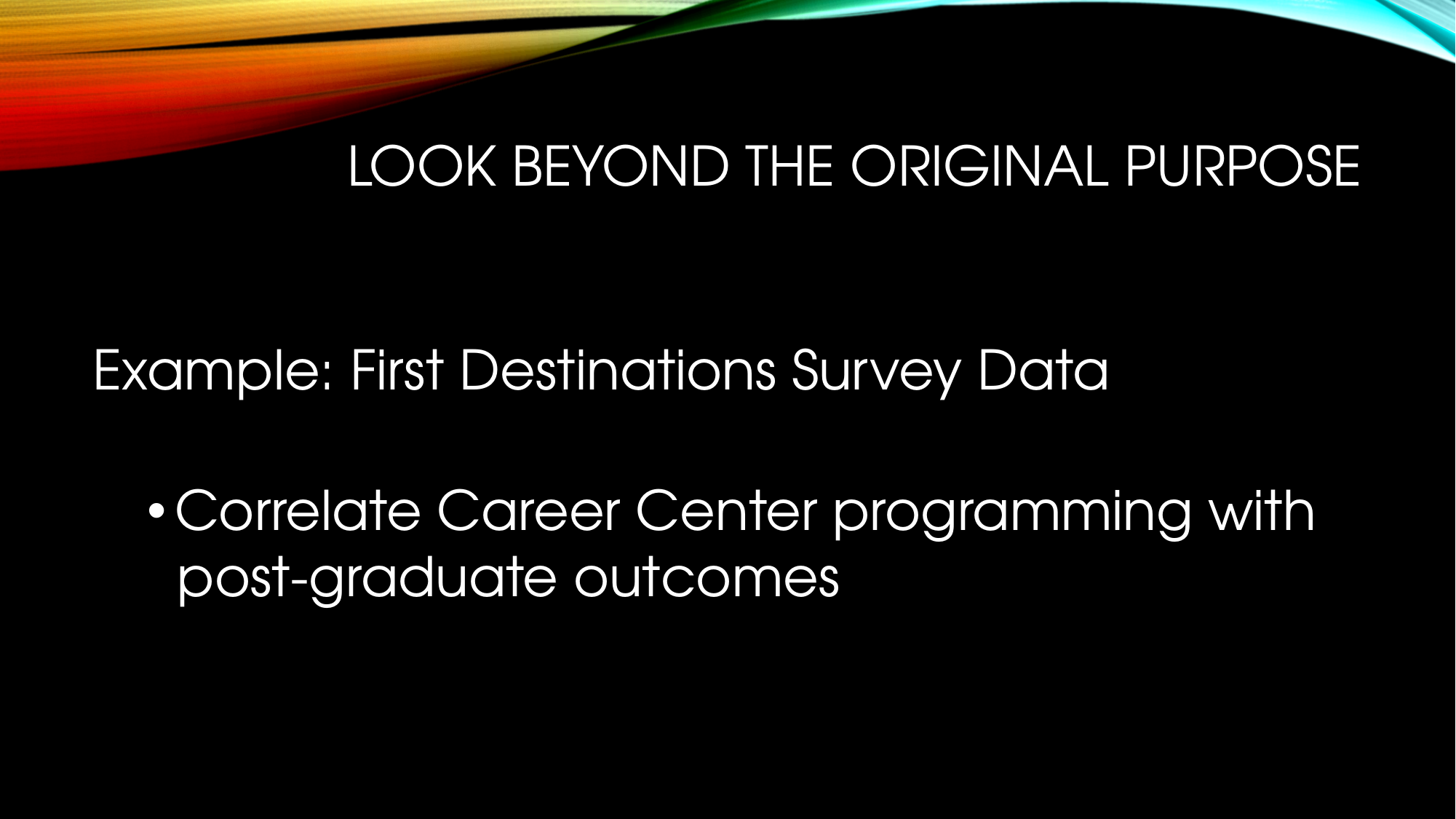

# Look Beyond The original purpose
Example: First Destinations Survey Data

Correlate Career Center programming with
  post-graduate outcomes